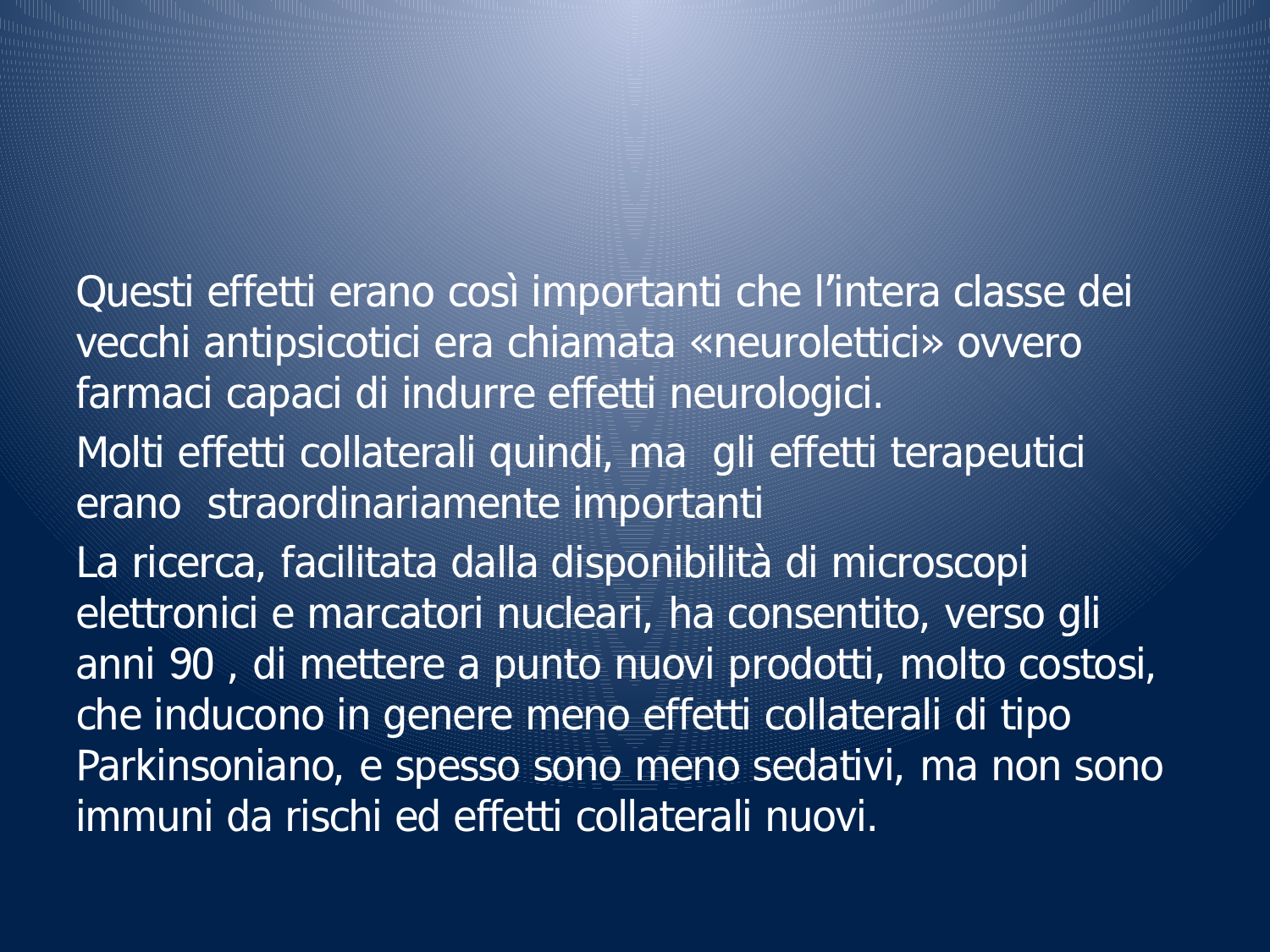

#
Questi effetti erano così importanti che l’intera classe dei vecchi antipsicotici era chiamata «neurolettici» ovvero farmaci capaci di indurre effetti neurologici.
Molti effetti collaterali quindi, ma  gli effetti terapeutici erano  straordinariamente importanti
La ricerca, facilitata dalla disponibilità di microscopi elettronici e marcatori nucleari, ha consentito, verso gli anni 90 , di mettere a punto nuovi prodotti, molto costosi, che inducono in genere meno effetti collaterali di tipo Parkinsoniano, e spesso sono meno sedativi, ma non sono immuni da rischi ed effetti collaterali nuovi.